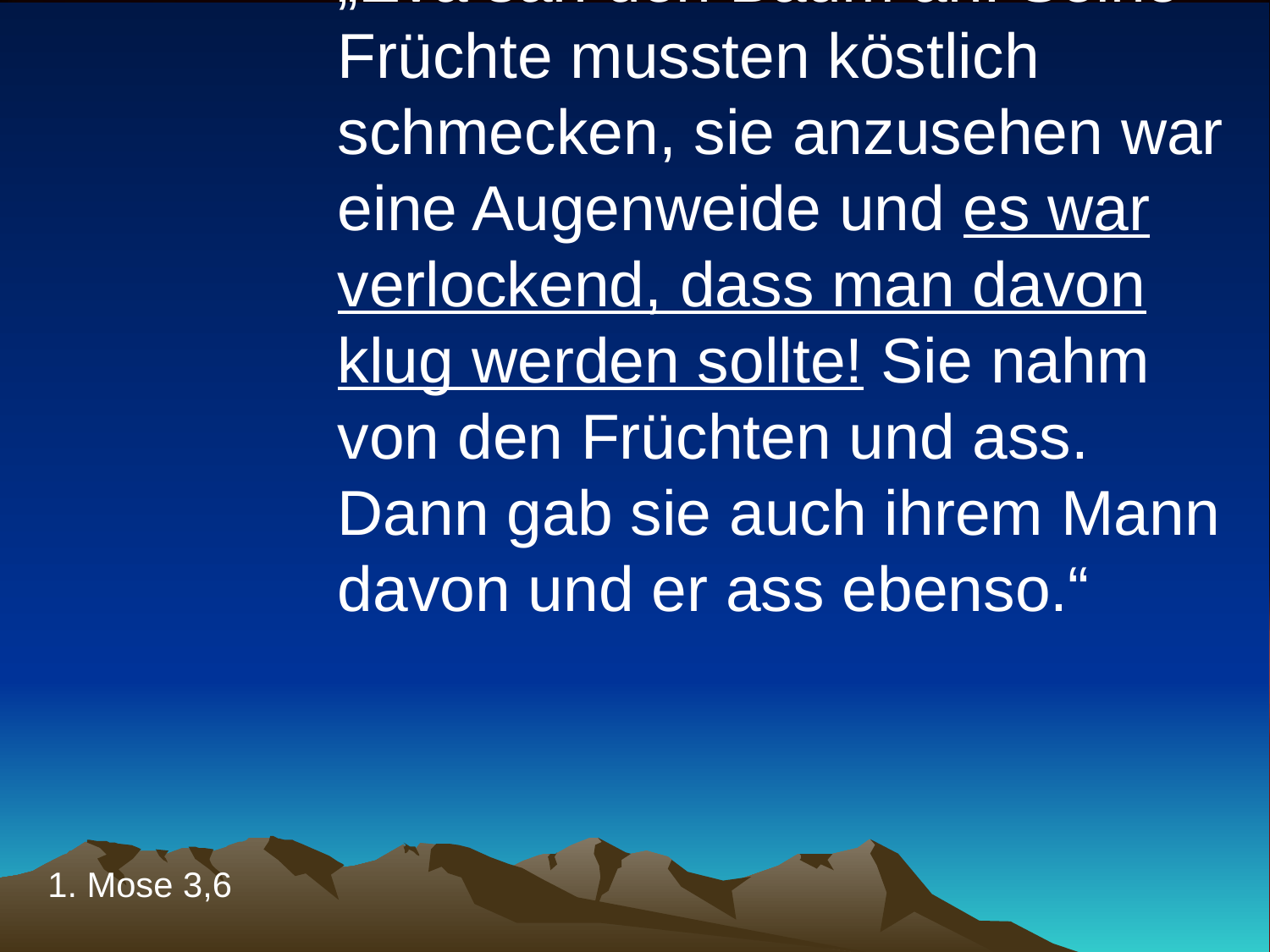

# „Eva sah den Baum an: Seine Früchte mussten köstlich schmecken, sie anzusehen war eine Augenweide und es war verlockend, dass man davon klug werden sollte! Sie nahm von den Früchten und ass. Dann gab sie auch ihrem Mann davon und er ass ebenso.“
1. Mose 3,6